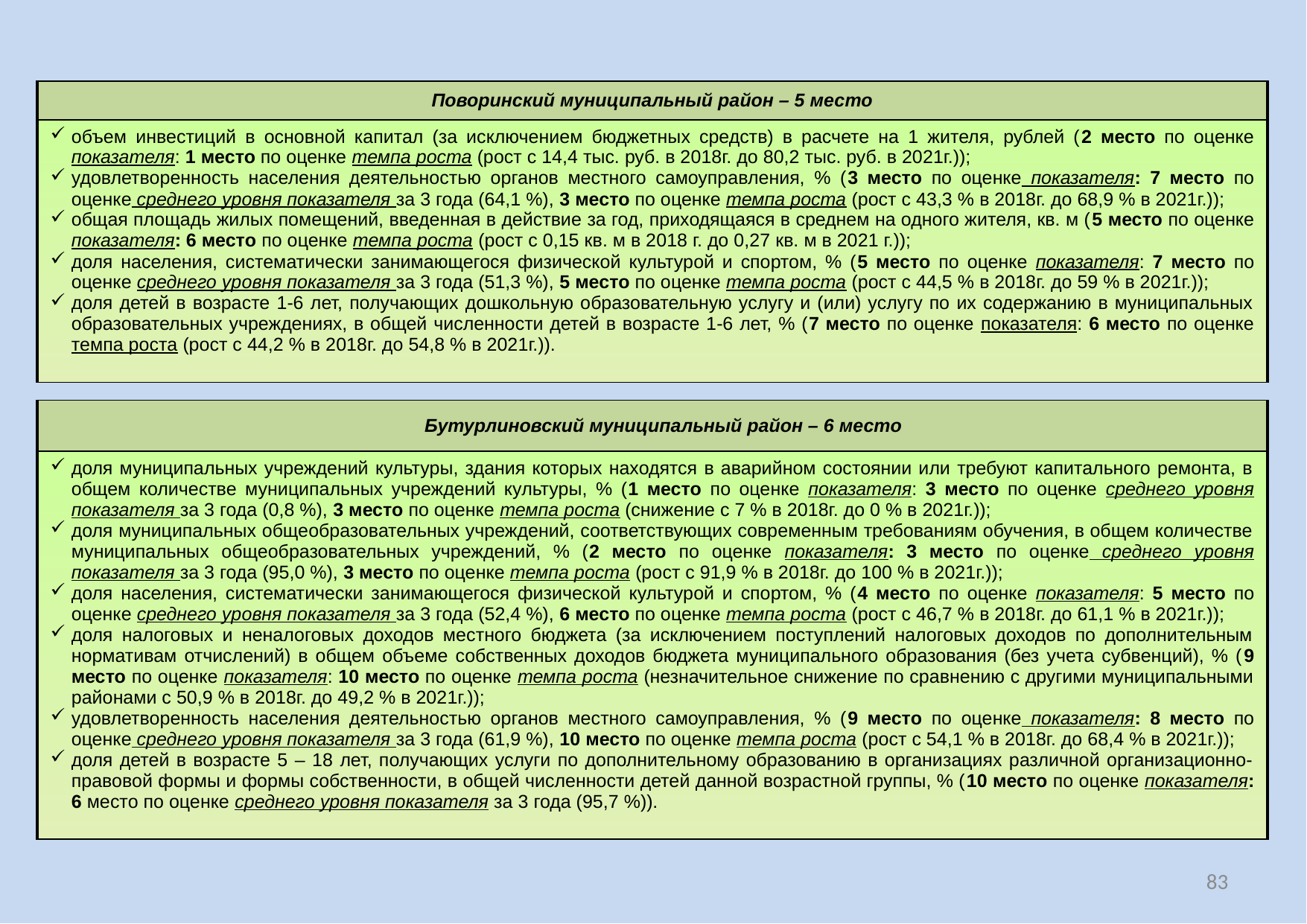

| Поворинский муниципальный район – 5 место |
| --- |
| объем инвестиций в основной капитал (за исключением бюджетных средств) в расчете на 1 жителя, рублей (2 место по оценке показателя: 1 место по оценке темпа роста (рост с 14,4 тыс. руб. в 2018г. до 80,2 тыс. руб. в 2021г.)); удовлетворенность населения деятельностью органов местного самоуправления, % (3 место по оценке показателя: 7 место по оценке среднего уровня показателя за 3 года (64,1 %), 3 место по оценке темпа роста (рост с 43,3 % в 2018г. до 68,9 % в 2021г.)); общая площадь жилых помещений, введенная в действие за год, приходящаяся в среднем на одного жителя, кв. м (5 место по оценке показателя: 6 место по оценке темпа роста (рост с 0,15 кв. м в 2018 г. до 0,27 кв. м в 2021 г.)); доля населения, систематически занимающегося физической культурой и спортом, % (5 место по оценке показателя: 7 место по оценке среднего уровня показателя за 3 года (51,3 %), 5 место по оценке темпа роста (рост с 44,5 % в 2018г. до 59 % в 2021г.)); доля детей в возрасте 1-6 лет, получающих дошкольную образовательную услугу и (или) услугу по их содержанию в муниципальных образовательных учреждениях, в общей численности детей в возрасте 1-6 лет, % (7 место по оценке показателя: 6 место по оценке темпа роста (рост с 44,2 % в 2018г. до 54,8 % в 2021г.)). |
| Бутурлиновский муниципальный район – 6 место |
| --- |
| доля муниципальных учреждений культуры, здания которых находятся в аварийном состоянии или требуют капитального ремонта, в общем количестве муниципальных учреждений культуры, % (1 место по оценке показателя: 3 место по оценке среднего уровня показателя за 3 года (0,8 %), 3 место по оценке темпа роста (снижение с 7 % в 2018г. до 0 % в 2021г.)); доля муниципальных общеобразовательных учреждений, соответствующих современным требованиям обучения, в общем количестве муниципальных общеобразовательных учреждений, % (2 место по оценке показателя: 3 место по оценке среднего уровня показателя за 3 года (95,0 %), 3 место по оценке темпа роста (рост с 91,9 % в 2018г. до 100 % в 2021г.)); доля населения, систематически занимающегося физической культурой и спортом, % (4 место по оценке показателя: 5 место по оценке среднего уровня показателя за 3 года (52,4 %), 6 место по оценке темпа роста (рост с 46,7 % в 2018г. до 61,1 % в 2021г.)); доля налоговых и неналоговых доходов местного бюджета (за исключением поступлений налоговых доходов по дополнительным нормативам отчислений) в общем объеме собственных доходов бюджета муниципального образования (без учета субвенций), % (9 место по оценке показателя: 10 место по оценке темпа роста (незначительное снижение по сравнению с другими муниципальными районами с 50,9 % в 2018г. до 49,2 % в 2021г.)); удовлетворенность населения деятельностью органов местного самоуправления, % (9 место по оценке показателя: 8 место по оценке среднего уровня показателя за 3 года (61,9 %), 10 место по оценке темпа роста (рост с 54,1 % в 2018г. до 68,4 % в 2021г.)); доля детей в возрасте 5 – 18 лет, получающих услуги по дополнительному образованию в организациях различной организационно-правовой формы и формы собственности, в общей численности детей данной возрастной группы, % (10 место по оценке показателя: 6 место по оценке среднего уровня показателя за 3 года (95,7 %)). |
83